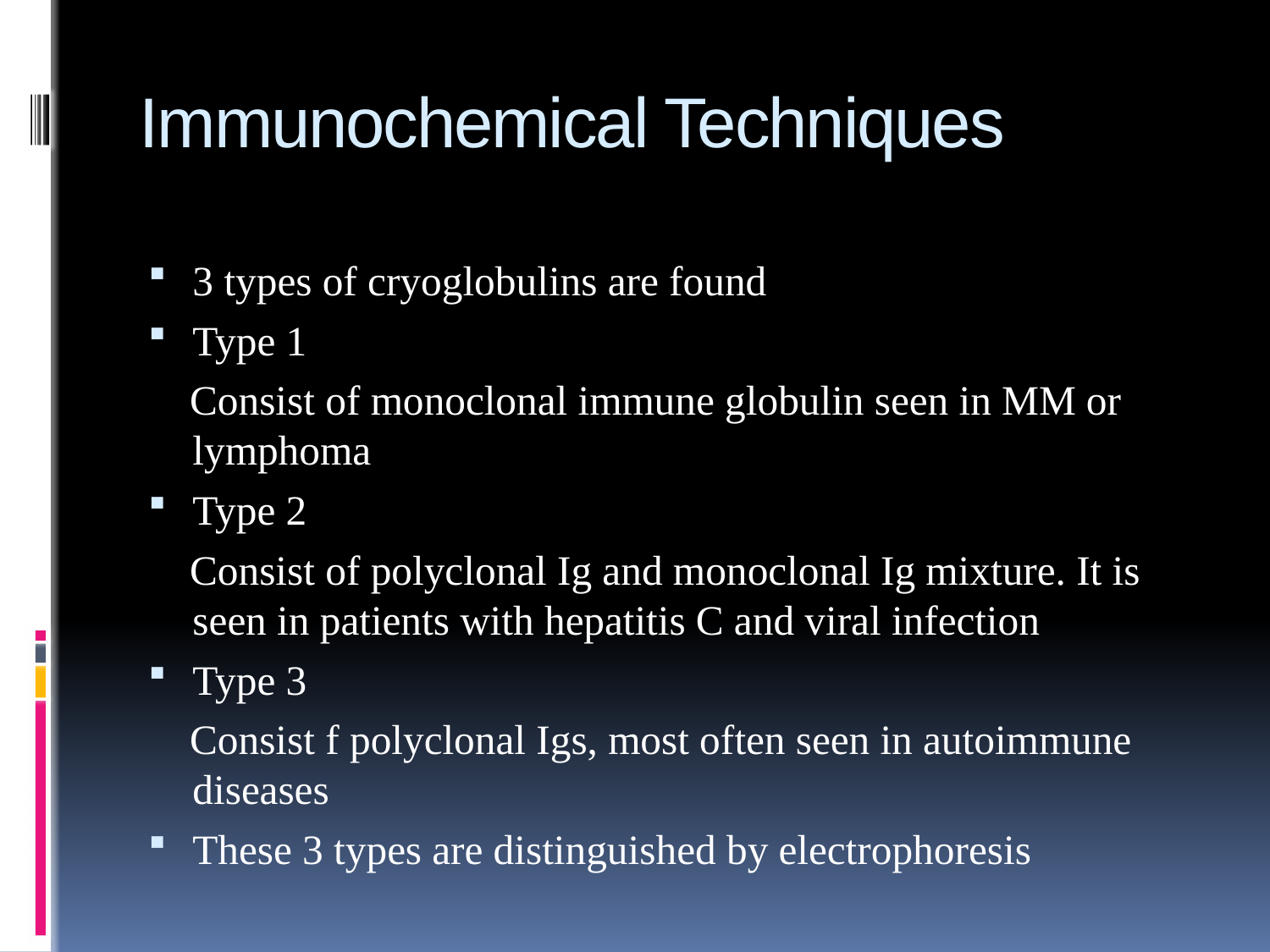

# Immunochemical Techniques
3 types of cryoglobulins are found
Type 1
    Consist of monoclonal immune globulin seen in MM or lymphoma
Type 2
    Consist of polyclonal Ig and monoclonal Ig mixture. It is seen in patients with hepatitis C and viral infection
Type 3
    Consist f polyclonal Igs, most often seen in autoimmune diseases
These 3 types are distinguished by electrophoresis